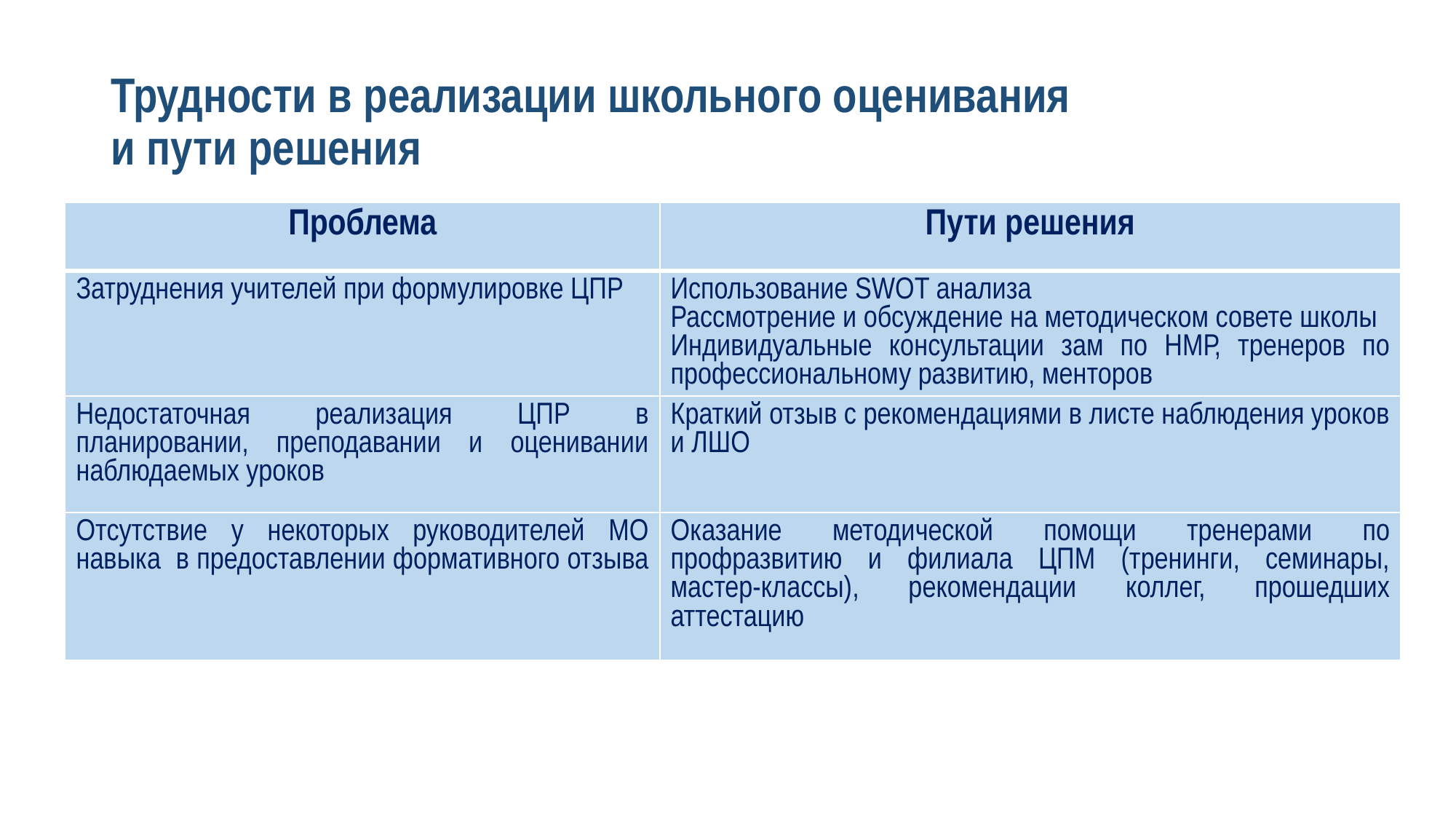

# Трудности в реализации школьного оценивания и пути решения
| Проблема | Пути решения |
| --- | --- |
| Затруднения учителей при формулировке ЦПР | Использование SWOT анализа Рассмотрение и обсуждение на методическом совете школы Индивидуальные консультации зам по НМР, тренеров по профессиональному развитию, менторов |
| Недостаточная реализация ЦПР в планировании, преподавании и оценивании наблюдаемых уроков | Краткий отзыв с рекомендациями в листе наблюдения уроков и ЛШО |
| Отсутствие у некоторых руководителей МО навыка в предоставлении формативного отзыва | Оказание методической помощи тренерами по профразвитию и филиала ЦПМ (тренинги, семинары, мастер-классы), рекомендации коллег, прошедших аттестацию |